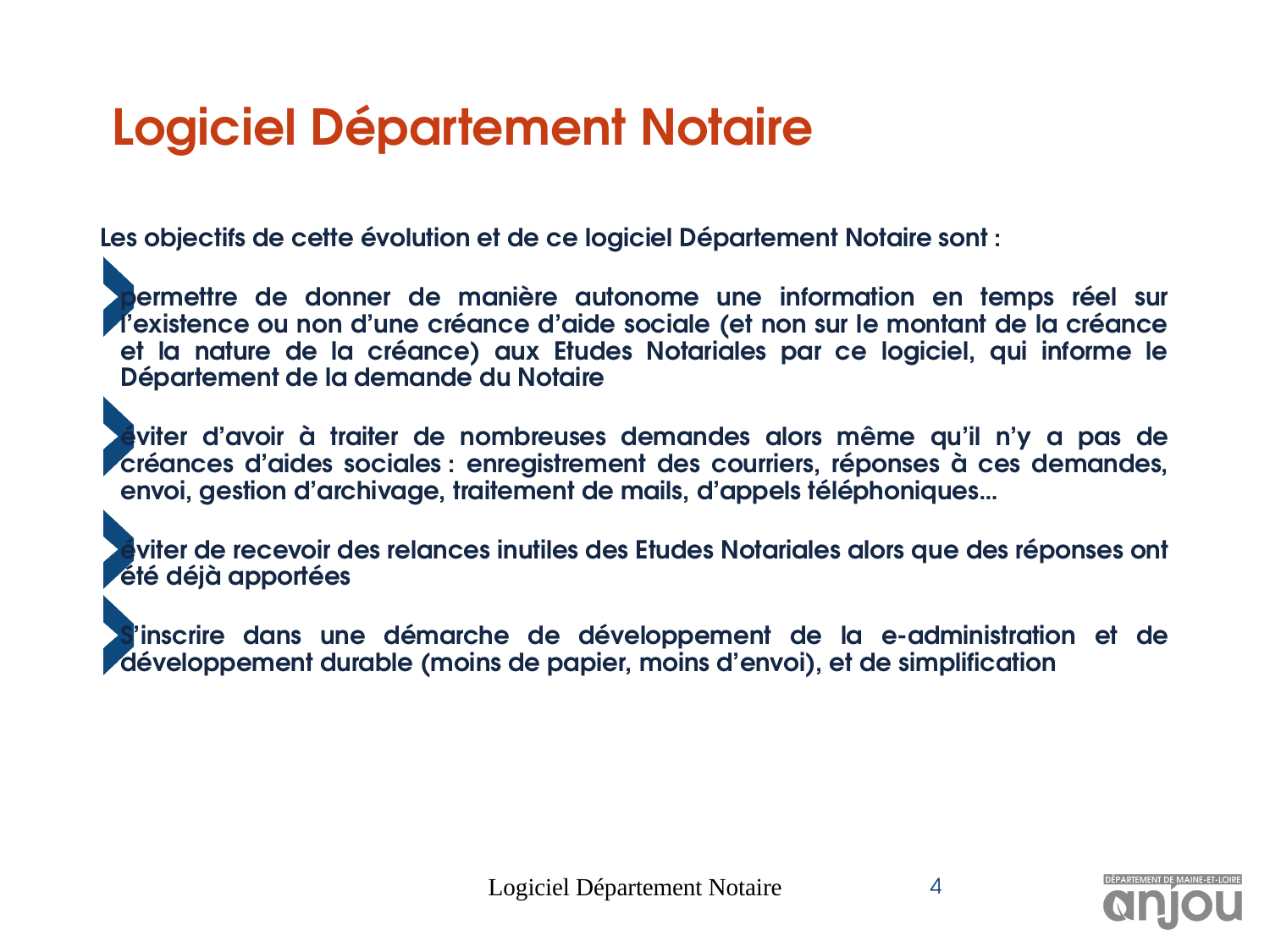

# Logiciel Département Notaire

Les objectifs de cette évolution et de ce logiciel Département Notaire sont :

permettre de donner de manière autonome une information en temps réel sur l’existence ou non d’une créance d’aide sociale (et non sur le montant de la créance et la nature de la créance) aux Etudes Notariales par ce logiciel, qui informe le Département de la demande du Notaire

éviter d’avoir à traiter de nombreuses demandes alors même qu’il n’y a pas de créances d’aides sociales : enregistrement des courriers, réponses à ces demandes, envoi, gestion d’archivage, traitement de mails, d’appels téléphoniques…

éviter de recevoir des relances inutiles des Etudes Notariales alors que des réponses ont été déjà apportées

S’inscrire dans une démarche de développement de la e-administration et de développement durable (moins de papier, moins d’envoi), et de simplification

Logiciel Département Notaire
4